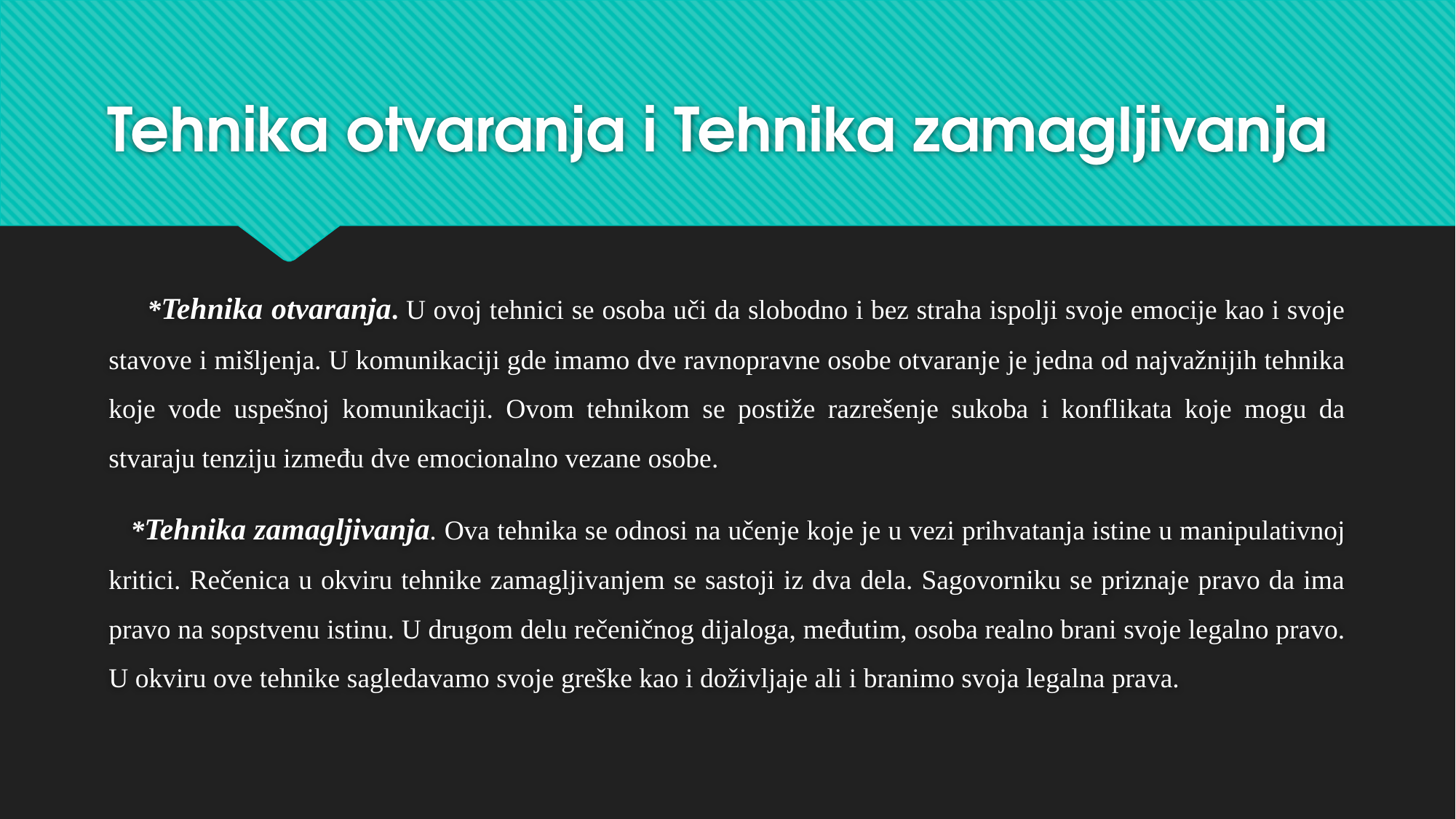

# Tehnika otvaranja i Tehnika zamagljivanja
     *Tehnika otvaranja. U ovoj tehnici se osoba uči da slobodno i bez straha ispolji svoje emocije kao i svoje stavove i mišljenja. U komunikaciji gde imamo dve ravnopravne osobe otvaranje je jedna od najvažnijih tehnika koje vode uspešnoj komunikaciji. Ovom tehnikom se postiže razrešenje sukoba i konflikata koje mogu da stvaraju tenziju između dve emocionalno vezane osobe.
   *Tehnika zamagljivanja. Ova tehnika se odnosi na učenje koje je u vezi prihvatanja istine u manipulativnoj kritici. Rečenica u okviru tehnike zamagljivanjem se sastoji iz dva dela. Sagovorniku se priznaje pravo da ima pravo na sopstvenu istinu. U drugom delu rečeničnog dijaloga, međutim, osoba realno brani svoje legalno pravo. U okviru ove tehnike sagledavamo svoje greške kao i doživljaje ali i branimo svoja legalna prava.